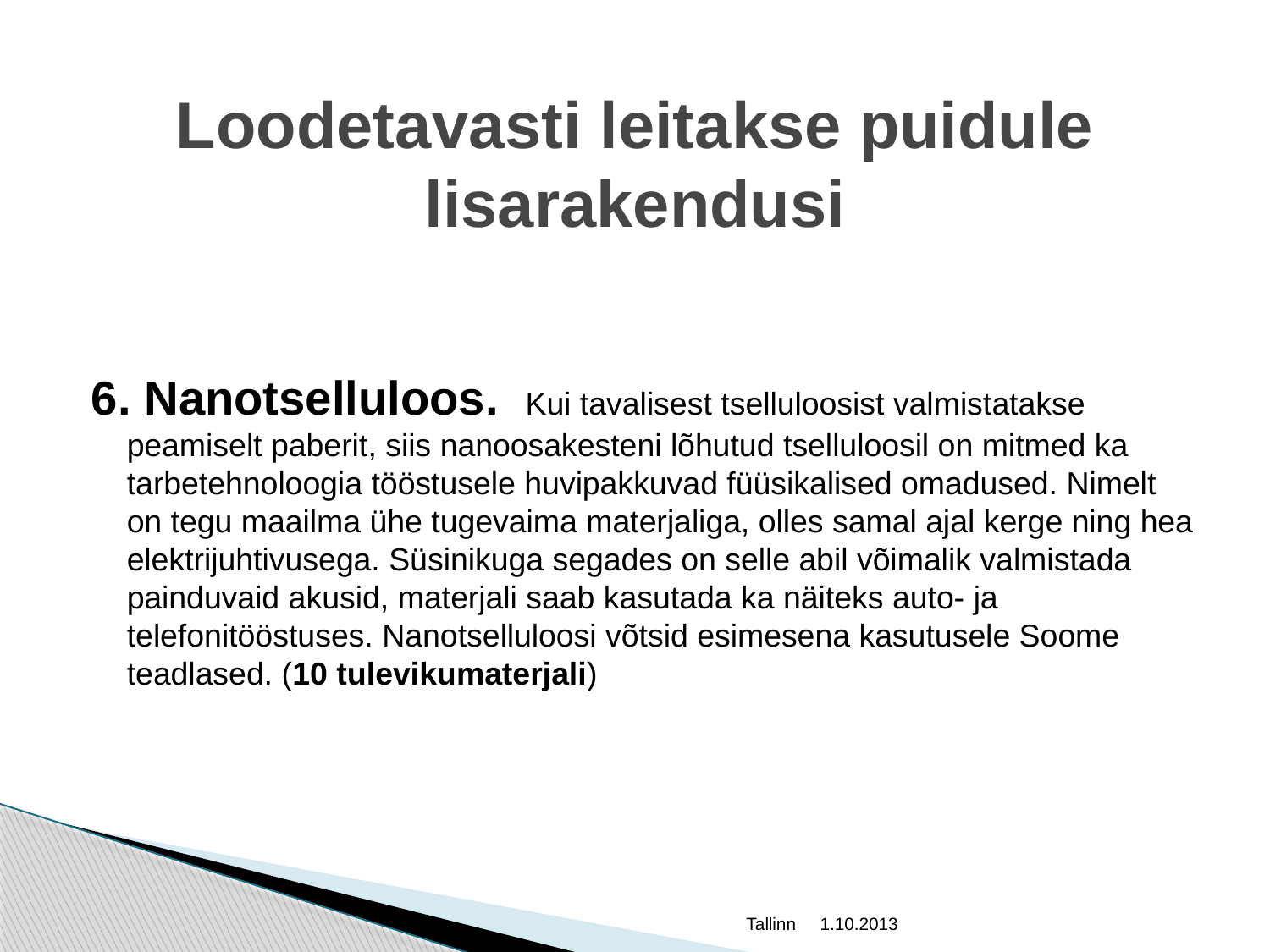

# Loodetavasti leitakse puidule lisarakendusi

6. Nanotselluloos.  Kui tavalisest tselluloosist valmistatakse peamiselt paberit, siis nanoosakesteni lõhutud tselluloosil on mitmed ka tarbetehnoloogia tööstusele huvipakkuvad füüsikalised omadused. Nimelt on tegu maailma ühe tugevaima materjaliga, olles samal ajal kerge ning hea elektrijuhtivusega. Süsinikuga segades on selle abil võimalik valmistada painduvaid akusid, materjali saab kasutada ka näiteks auto- ja telefonitööstuses. Nanotselluloosi võtsid esimesena kasutusele Soome teadlased. (10 tulevikumaterjali)
Tallinn     1.10.2013